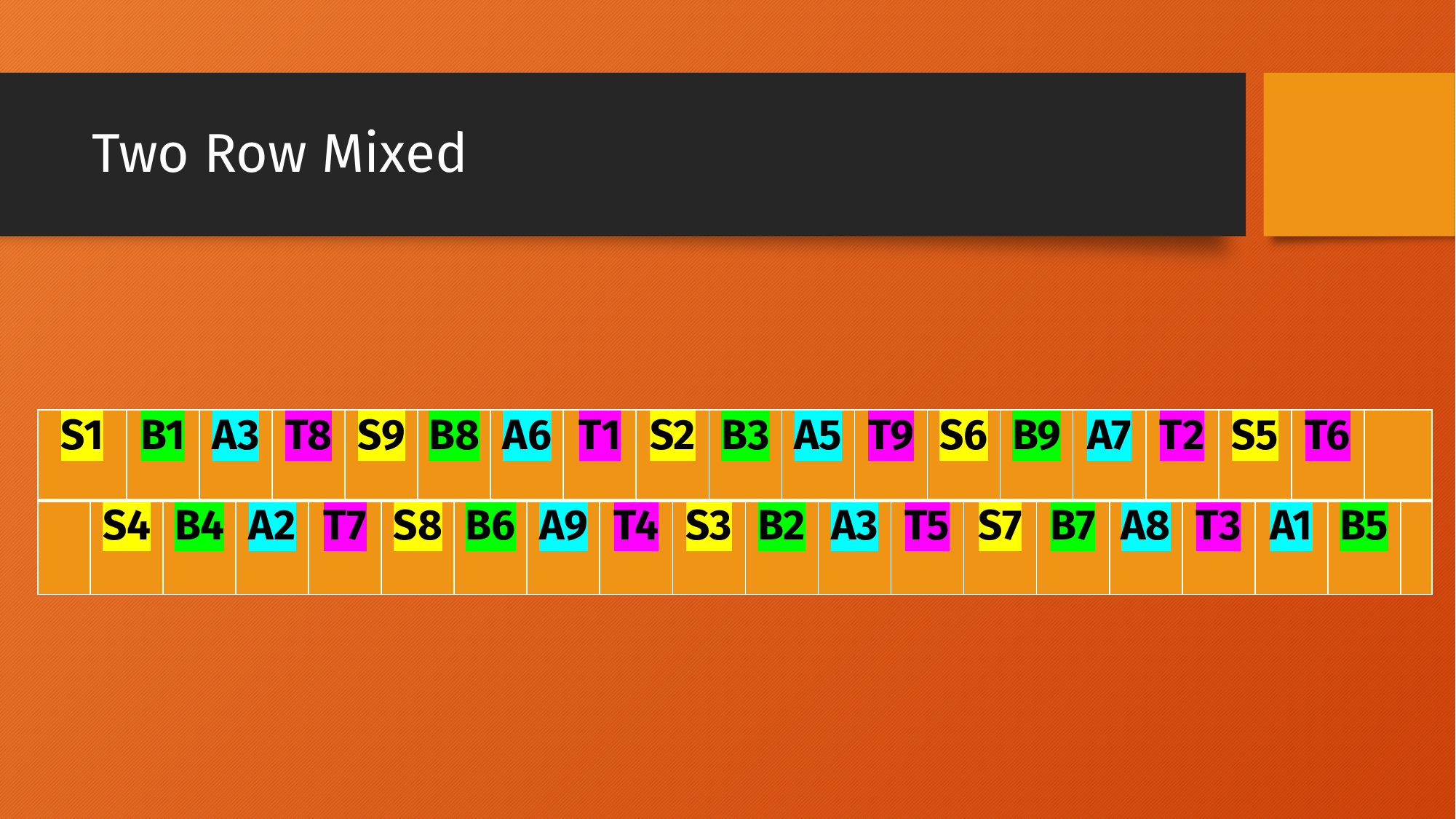

# Two Row Mixed
| S1 |  | B1 |  | A3 |  | T8 |  | S9 |  | B8 |  | A6 |  | T1 |  | S2 |  | B3 |  | A5 |  | T9 |  | S6 |  | B9 |  | A7 |  | T2 |  | S5 |  | T6 |  |  |  |
| --- | --- | --- | --- | --- | --- | --- | --- | --- | --- | --- | --- | --- | --- | --- | --- | --- | --- | --- | --- | --- | --- | --- | --- | --- | --- | --- | --- | --- | --- | --- | --- | --- | --- | --- | --- | --- | --- |
|  | S4 |  | B4 |  | A2 |  | T7 |  | S8 |  | B6 |  | A9 |  | T4 |  | S3 |  | B2 |  | A3 |  | T5 |  | S7 |  | B7 |  | A8 |  | T3 |  | A1 |  | B5 |  |  |